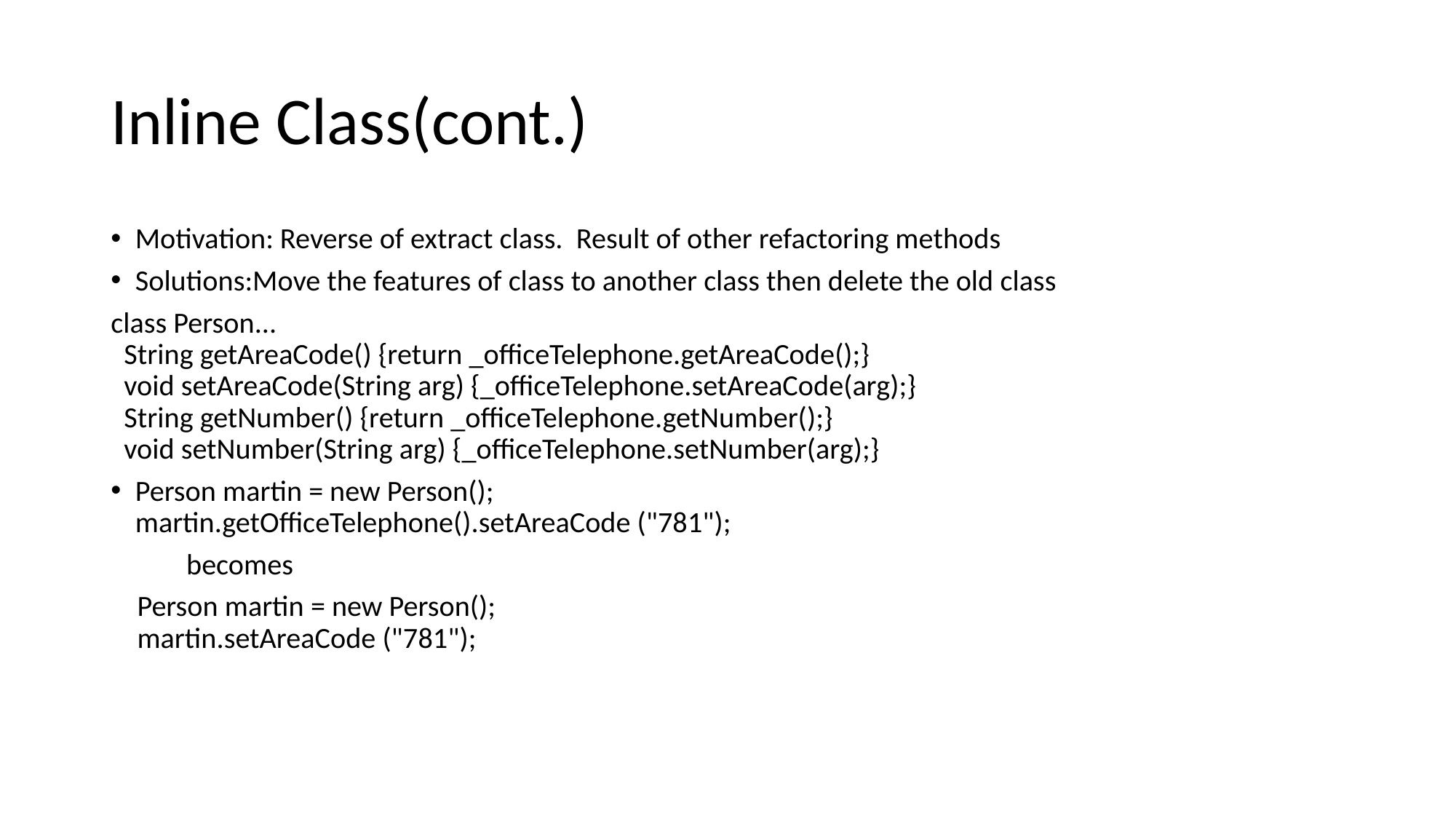

# Inline Class(cont.)
Motivation: Reverse of extract class.  Result of other refactoring methods
Solutions:Move the features of class to another class then delete the old class
class Person...
  String getAreaCode() {return _officeTelephone.getAreaCode();}
  void setAreaCode(String arg) {_officeTelephone.setAreaCode(arg);}
  String getNumber() {return _officeTelephone.getNumber();}
  void setNumber(String arg) {_officeTelephone.setNumber(arg);}
Person martin = new Person();
martin.getOfficeTelephone().setAreaCode ("781");
	becomes
    Person martin = new Person();
    martin.setAreaCode ("781");